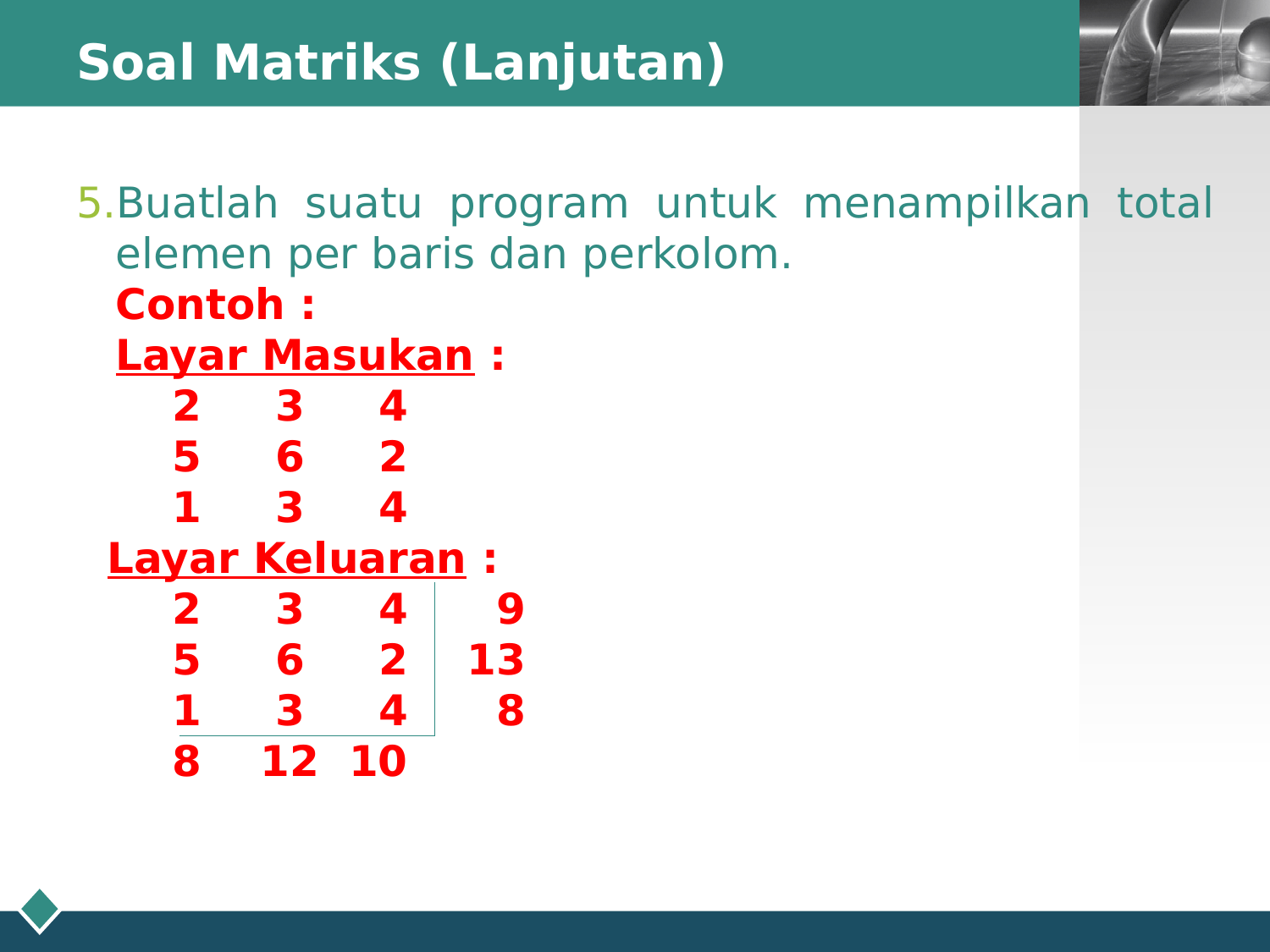

# Soal Matriks (Lanjutan)
Buatlah suatu program untuk menampilkan total elemen per baris dan perkolom.
Contoh :
Layar Masukan :
2     3     4
5     6     2
1     3     4
Layar Keluaran :
2     3     4      9
5     6     2    13
1     3     4      8
8    12  10